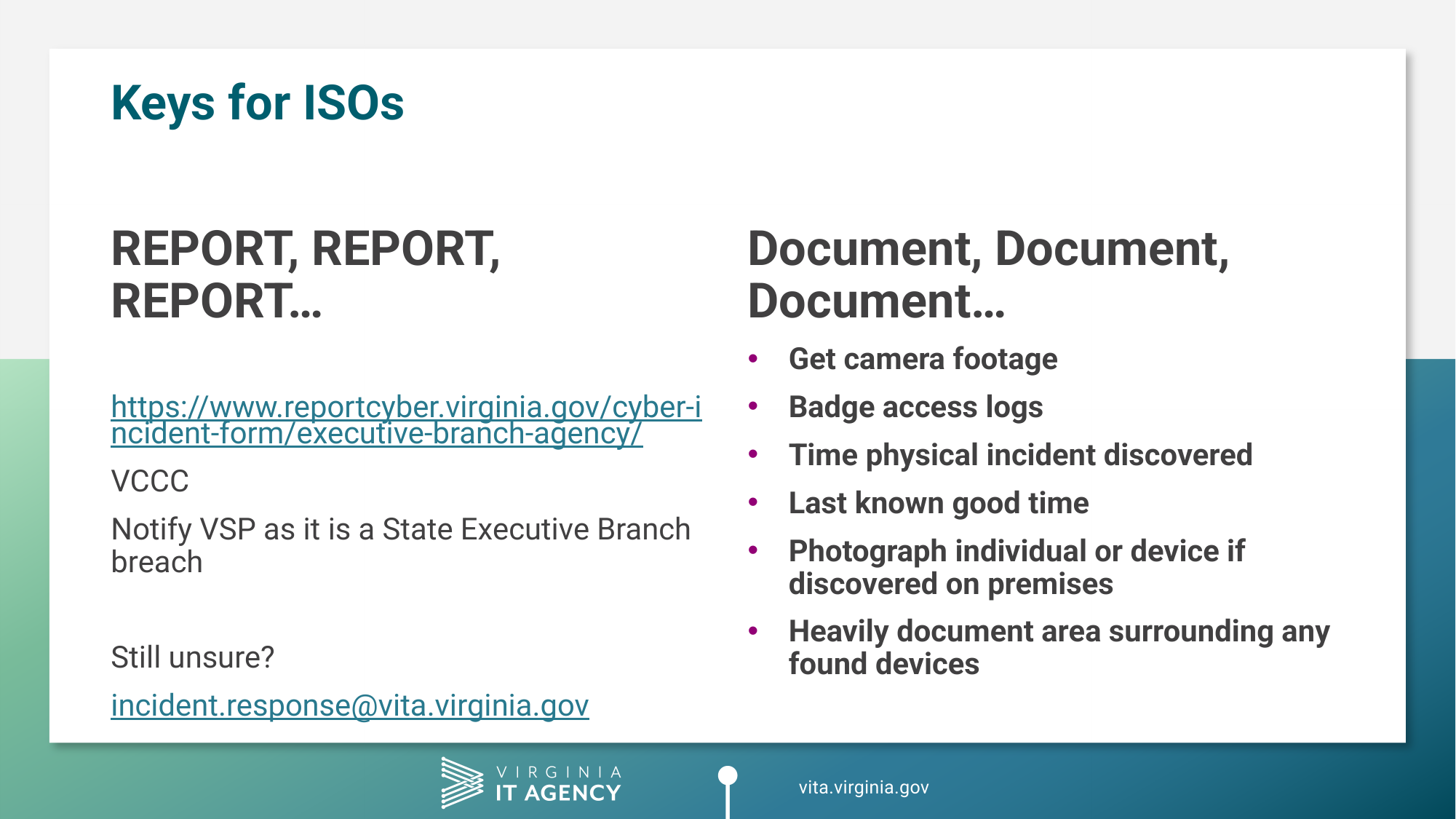

# Keys for ISOs
REPORT, REPORT, REPORT…

https://www.reportcyber.virginia.gov/cyber-incident-form/executive-branch-agency/
VCCC
Notify VSP as it is a State Executive Branch breach

Still unsure?
incident.response@vita.virginia.gov
Document, Document, Document…
Get camera footage
Badge access logs
Time physical incident discovered
Last known good time
Photograph individual or device if discovered on premises
Heavily document area surrounding any found devices